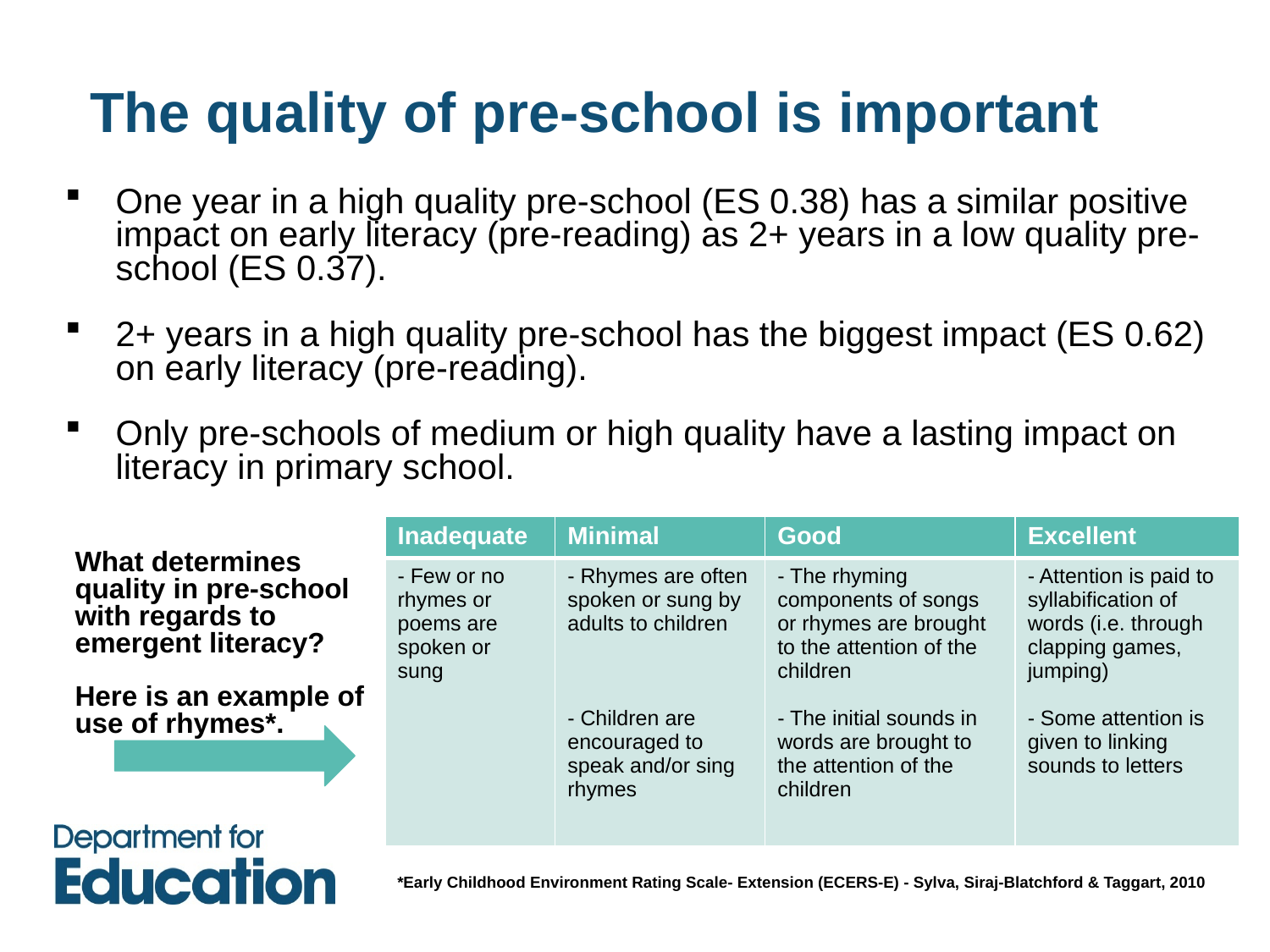

# The quality of pre-school is important
One year in a high quality pre-school (ES 0.38) has a similar positive impact on early literacy (pre-reading) as 2+ years in a low quality pre-school (ES 0.37).

2+ years in a high quality pre-school has the biggest impact (ES 0.62) on early literacy (pre-reading).

Only pre-schools of medium or high quality have a lasting impact on literacy in primary school.
| Inadequate | Minimal | Good | Excellent |
| --- | --- | --- | --- |
| - Few or no rhymes or poems are spoken or sung | - Rhymes are often spoken or sung by adults to children - Children are encouraged to speak and/or sing rhymes | - The rhyming components of songs or rhymes are brought to the attention of the children - The initial sounds in words are brought to the attention of the children | - Attention is paid to syllabification of words (i.e. through clapping games, jumping) - Some attention is given to linking sounds to letters |
What determines quality in pre-school with regards to emergent literacy?

Here is an example of use of rhymes*.

*Early Childhood Environment Rating Scale- Extension (ECERS-E) - Sylva, Siraj-Blatchford & Taggart, 2010